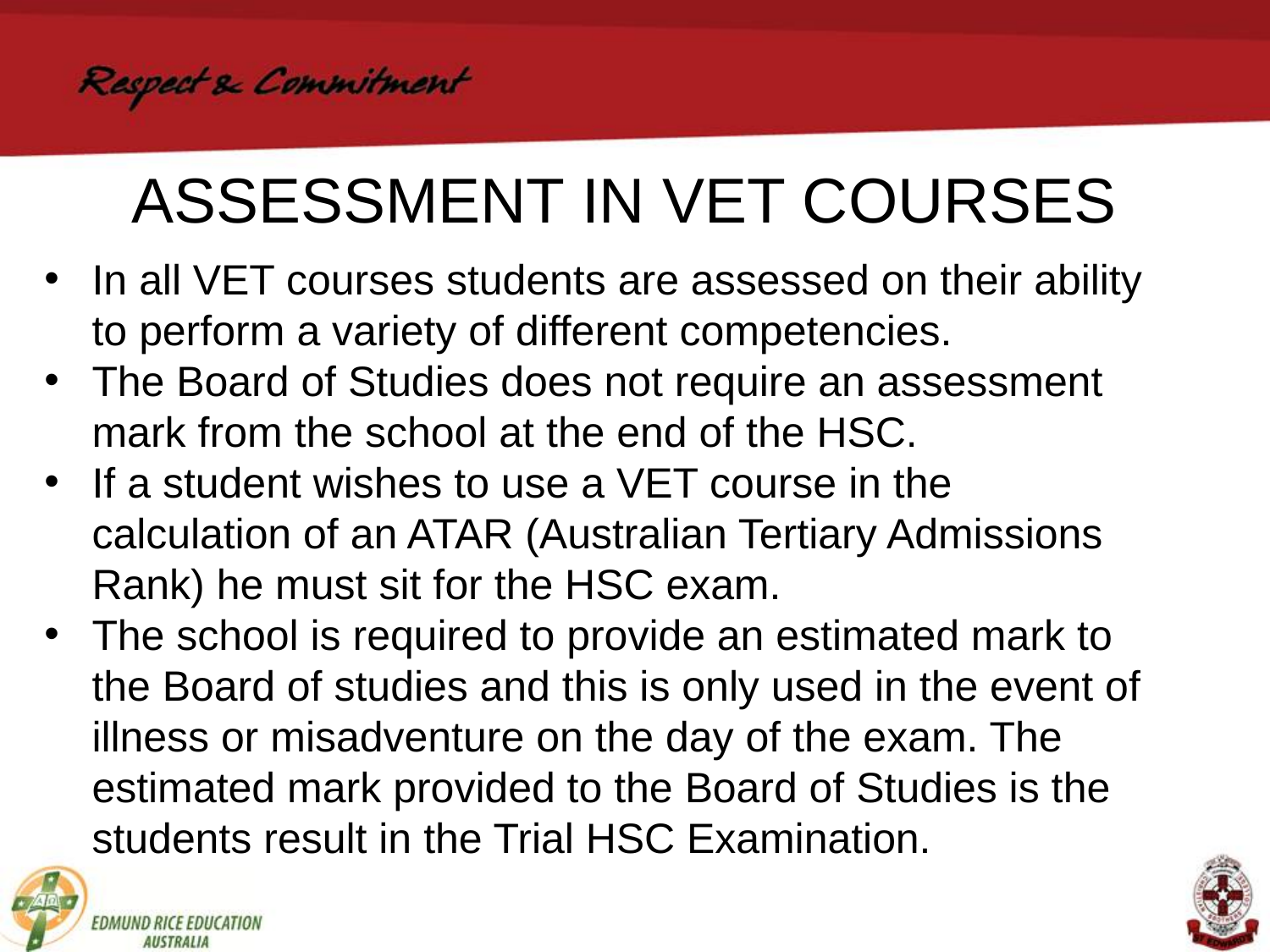

ASSESSMENT IN VET COURSES
In all VET courses students are assessed on their ability to perform a variety of different competencies.
The Board of Studies does not require an assessment mark from the school at the end of the HSC.
If a student wishes to use a VET course in the calculation of an ATAR (Australian Tertiary Admissions Rank) he must sit for the HSC exam.
The school is required to provide an estimated mark to the Board of studies and this is only used in the event of illness or misadventure on the day of the exam. The estimated mark provided to the Board of Studies is the students result in the Trial HSC Examination.